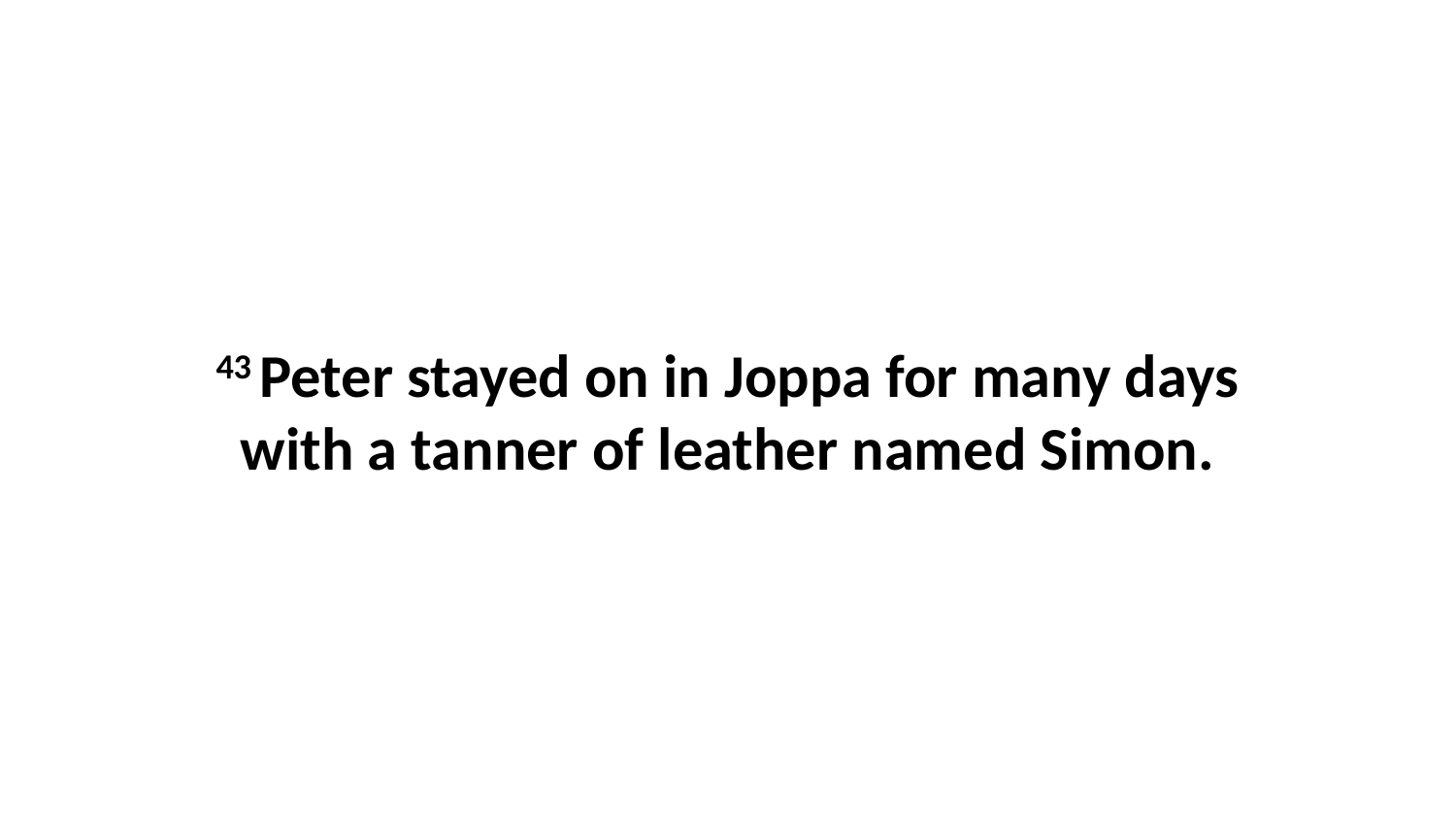

43 Peter stayed on in Joppa for many days with a tanner of leather named Simon.